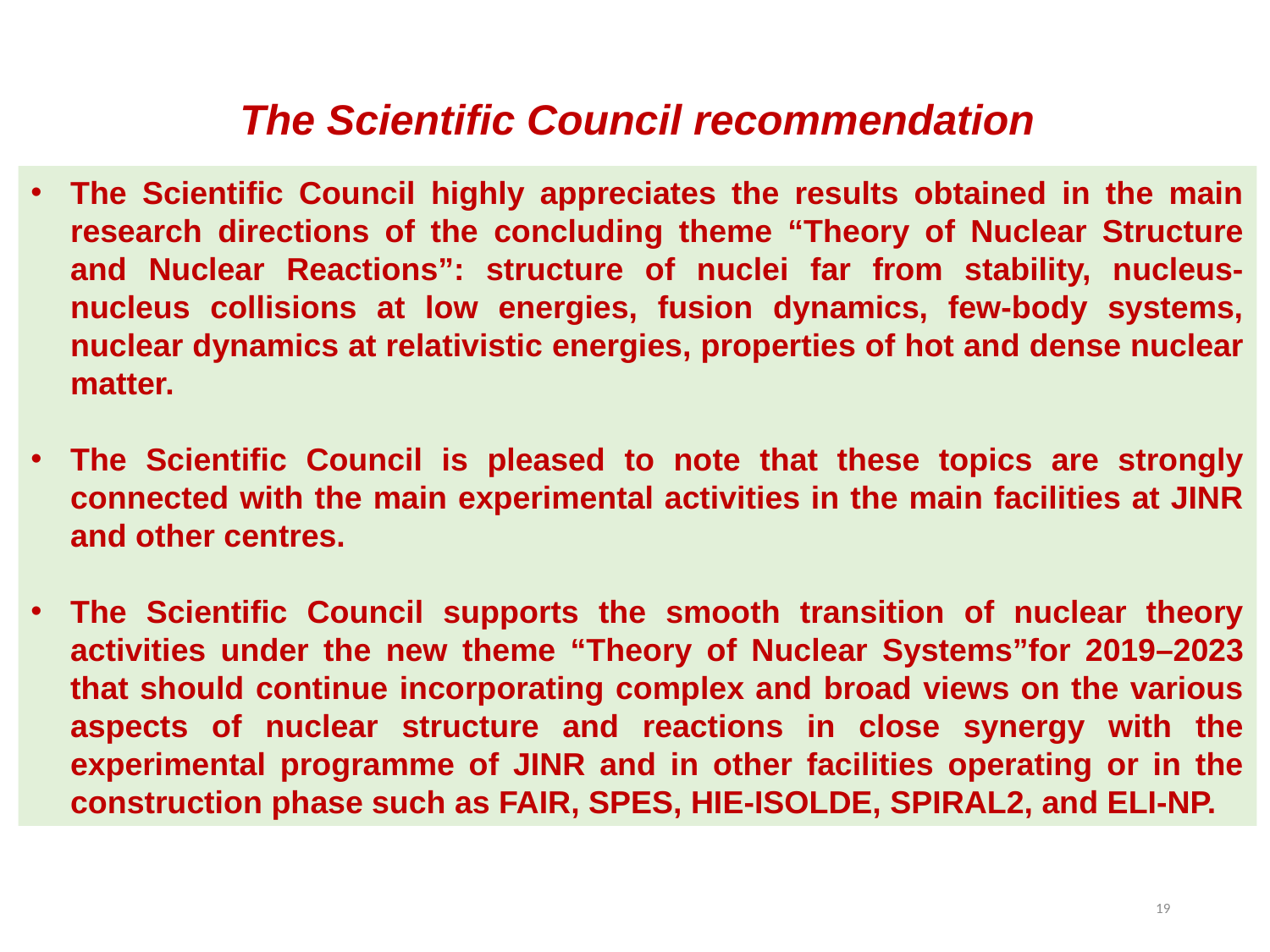

The Scientific Council recommendation
The Scientific Council highly appreciates the results obtained in the main research directions of the concluding theme “Theory of Nuclear Structure and Nuclear Reactions”: structure of nuclei far from stability, nucleus-nucleus collisions at low energies, fusion dynamics, few-body systems, nuclear dynamics at relativistic energies, properties of hot and dense nuclear matter.

The Scientific Council is pleased to note that these topics are strongly connected with the main experimental activities in the main facilities at JINR and other centres.

The Scientific Council supports the smooth transition of nuclear theory activities under the new theme “Theory of Nuclear Systems”for 2019–2023 that should continue incorporating complex and broad views on the various aspects of nuclear structure and reactions in close synergy with the experimental programme of JINR and in other facilities operating or in the construction phase such as FAIR, SPES, HIE-ISOLDE, SPIRAL2, and ELI-NP.
19